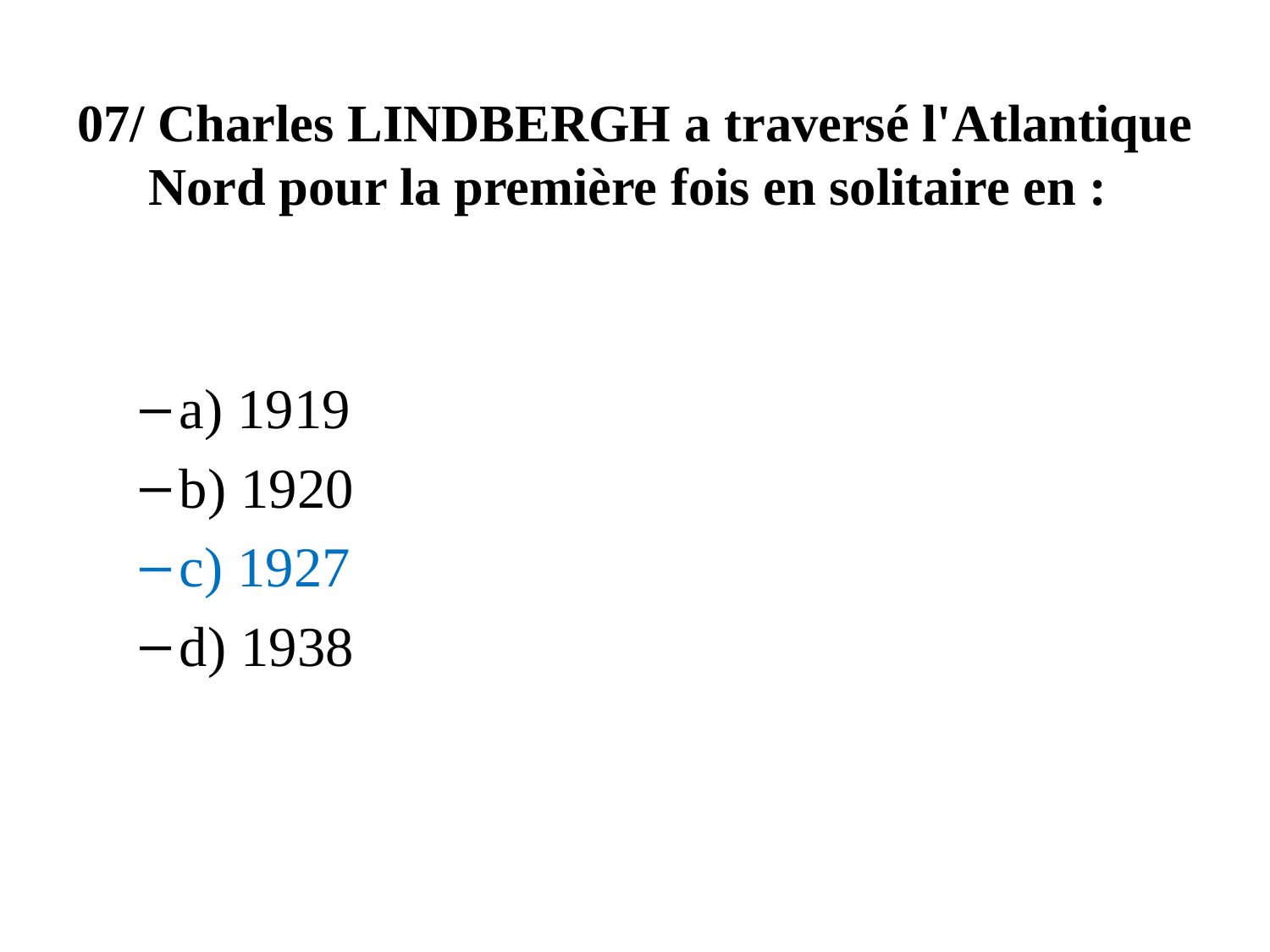

# 07/ Charles Lindbergh a traversé l'Atlantique Nord pour la première fois en solitaire en :
a) 1919
b) 1920
c) 1927
d) 1938